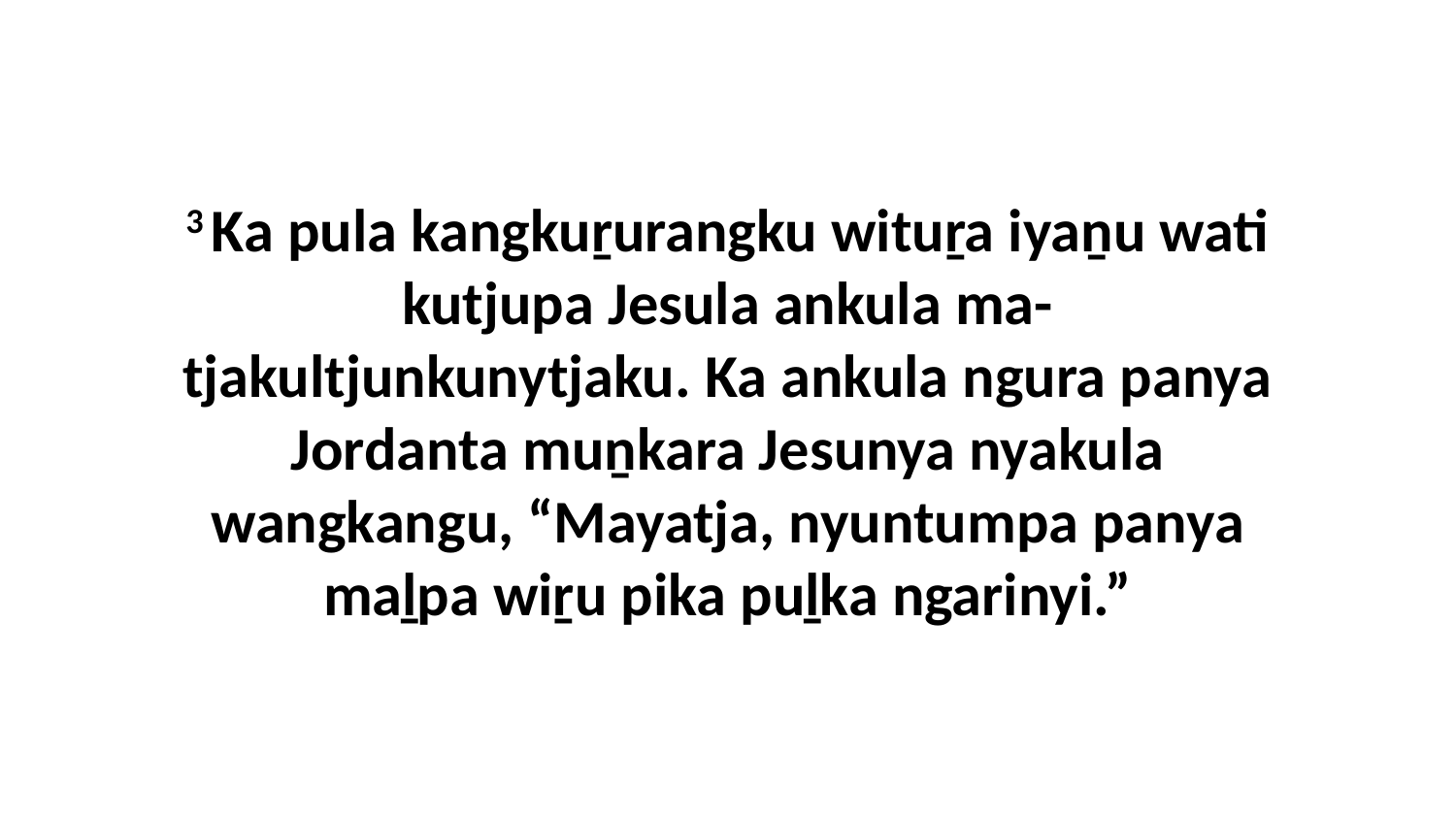

3 Ka pula kangkuṟurangku wituṟa iyaṉu wati kutjupa Jesula ankula ma-tjakultjunkunytjaku. Ka ankula ngura panya Jordanta muṉkara Jesunya nyakula wangkangu, “Mayatja, nyuntumpa panya maḻpa wiṟu pika puḻka ngarinyi.”